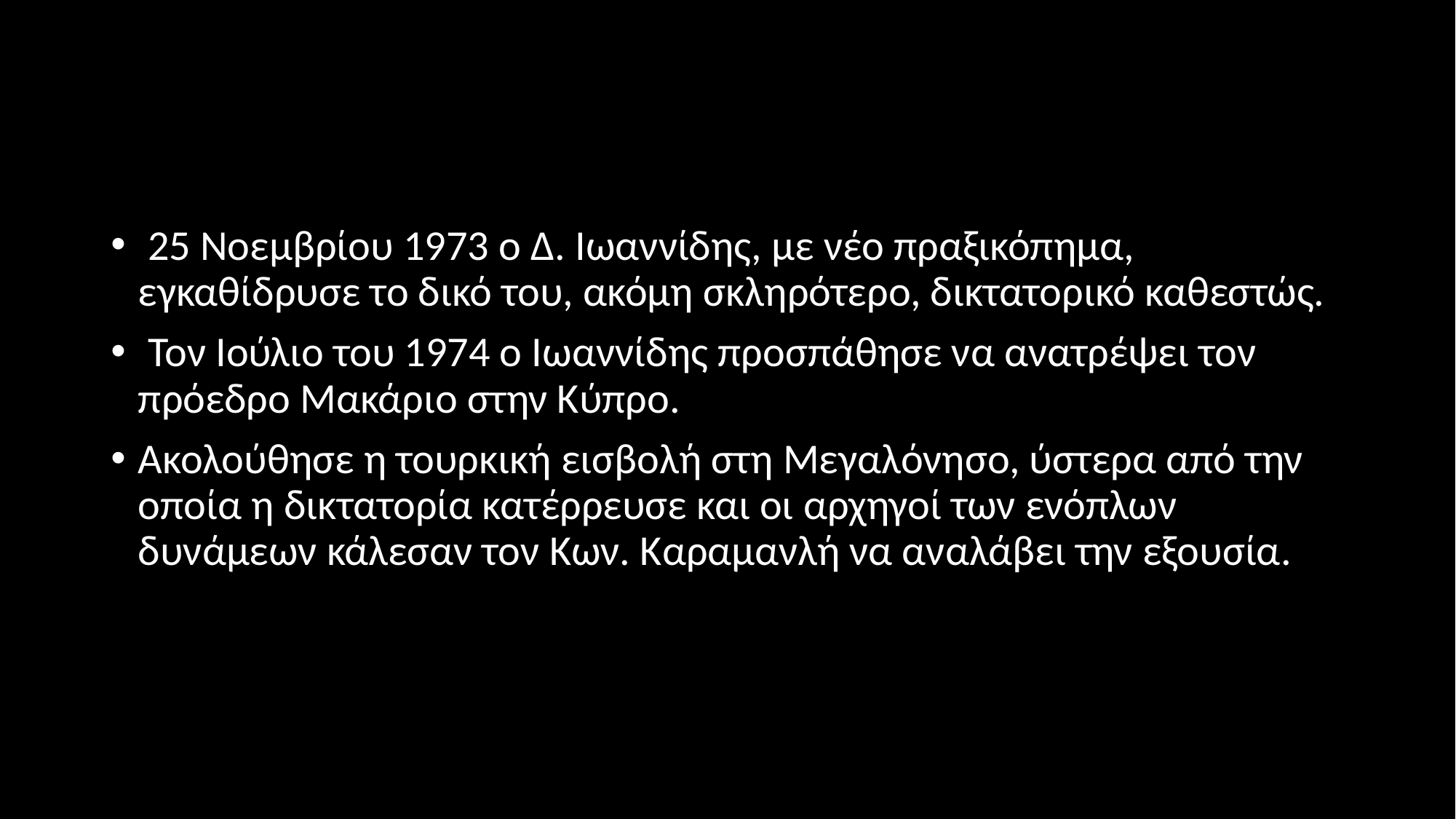

#
 25 Νοεμβρίου 1973 ο Δ. Ιωαννίδης, με νέο πραξικόπημα, εγκαθίδρυσε το δικό του, ακόμη σκληρότερο, δικτατορικό καθεστώς.
 Τον Ιούλιο του 1974 ο Ιωαννίδης προσπάθησε να ανατρέψει τον πρόεδρο Μακάριο στην Κύπρο.
Ακολούθησε η τουρκική εισβολή στη Μεγαλόνησο, ύστερα από την οποία η δικτατορία κατέρρευσε και οι αρχηγοί των ενόπλων δυνάμεων κάλεσαν τον Κων. Καραμανλή να αναλάβει την εξουσία.